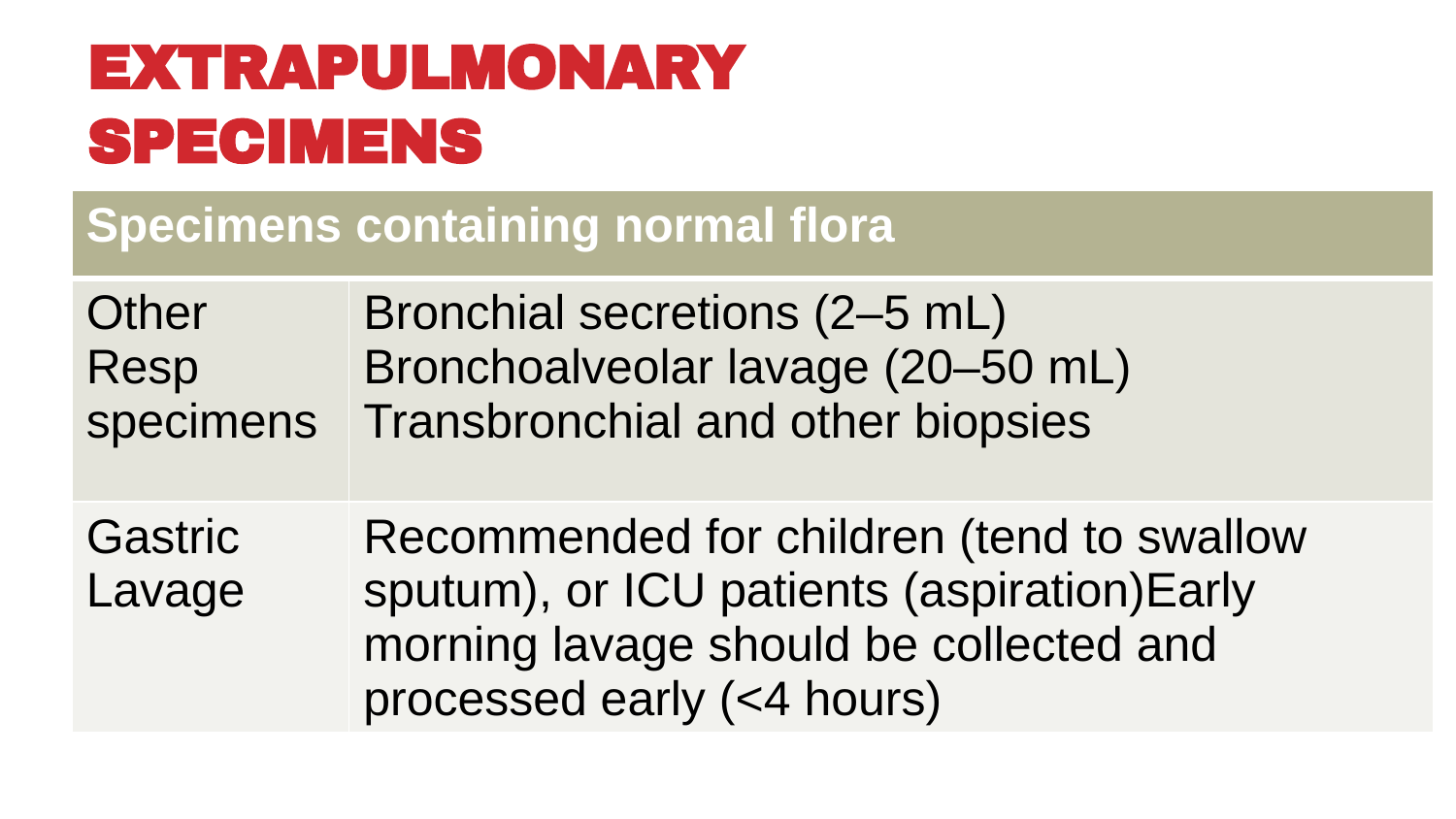

# Extrapulmonary specimens
| Specimens containing normal flora |  |
| --- | --- |
| Other Resp specimens | Bronchial secretions (2–5 mL) Bronchoalveolar lavage (20–50 mL) Transbronchial and other biopsies |
| Gastric Lavage | Recommended for children (tend to swallow sputum), or ICU patients (aspiration)Early morning lavage should be collected and processed early (<4 hours) |